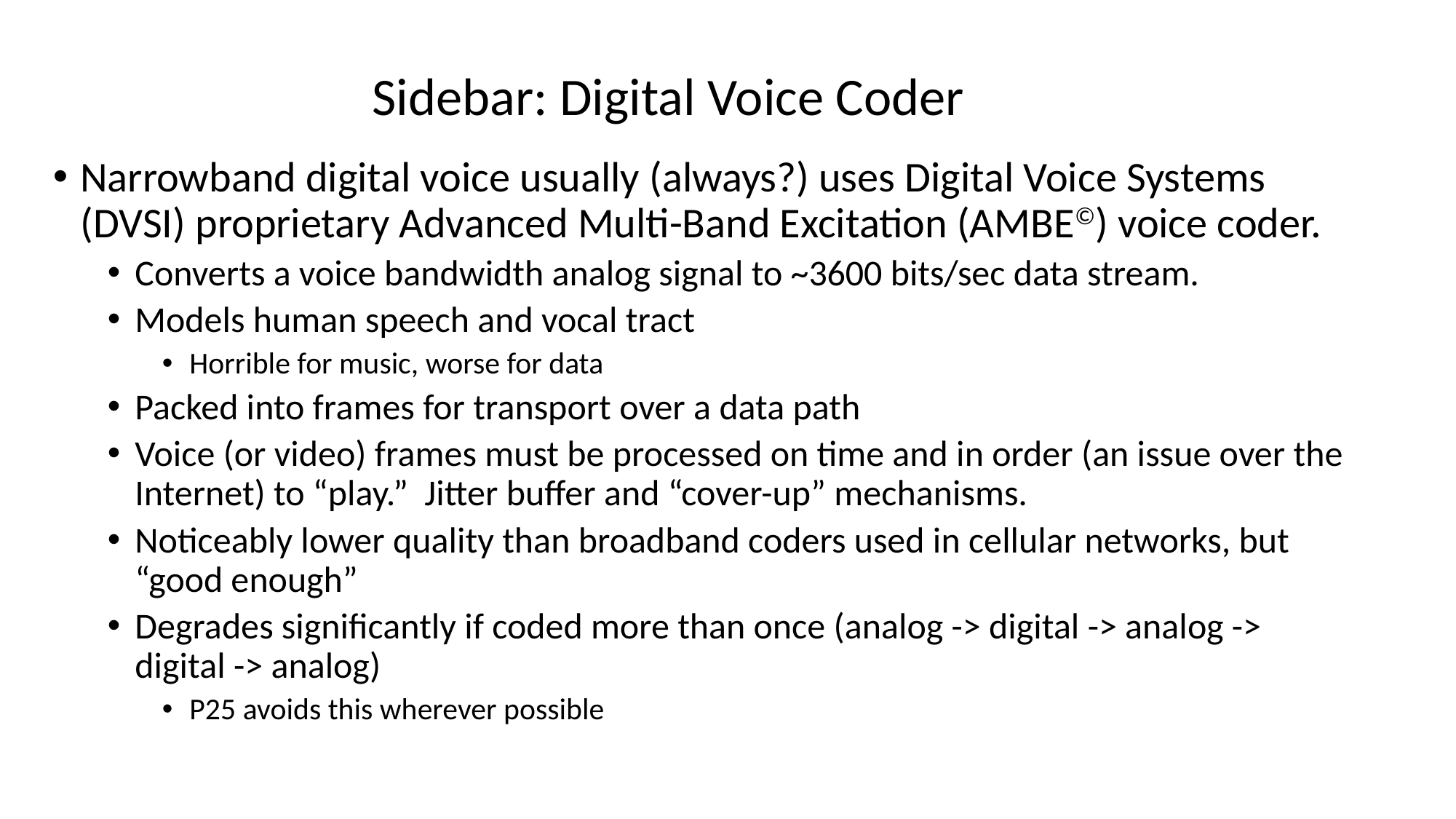

# Sidebar: Digital Voice Coder
Narrowband digital voice usually (always?) uses Digital Voice Systems (DVSI) proprietary Advanced Multi-Band Excitation (AMBE©) voice coder.
Converts a voice bandwidth analog signal to ~3600 bits/sec data stream.
Models human speech and vocal tract
Horrible for music, worse for data
Packed into frames for transport over a data path
Voice (or video) frames must be processed on time and in order (an issue over the Internet) to “play.”  Jitter buffer and “cover-up” mechanisms.
Noticeably lower quality than broadband coders used in cellular networks, but “good enough”
Degrades significantly if coded more than once (analog -> digital -> analog -> digital -> analog)
P25 avoids this wherever possible